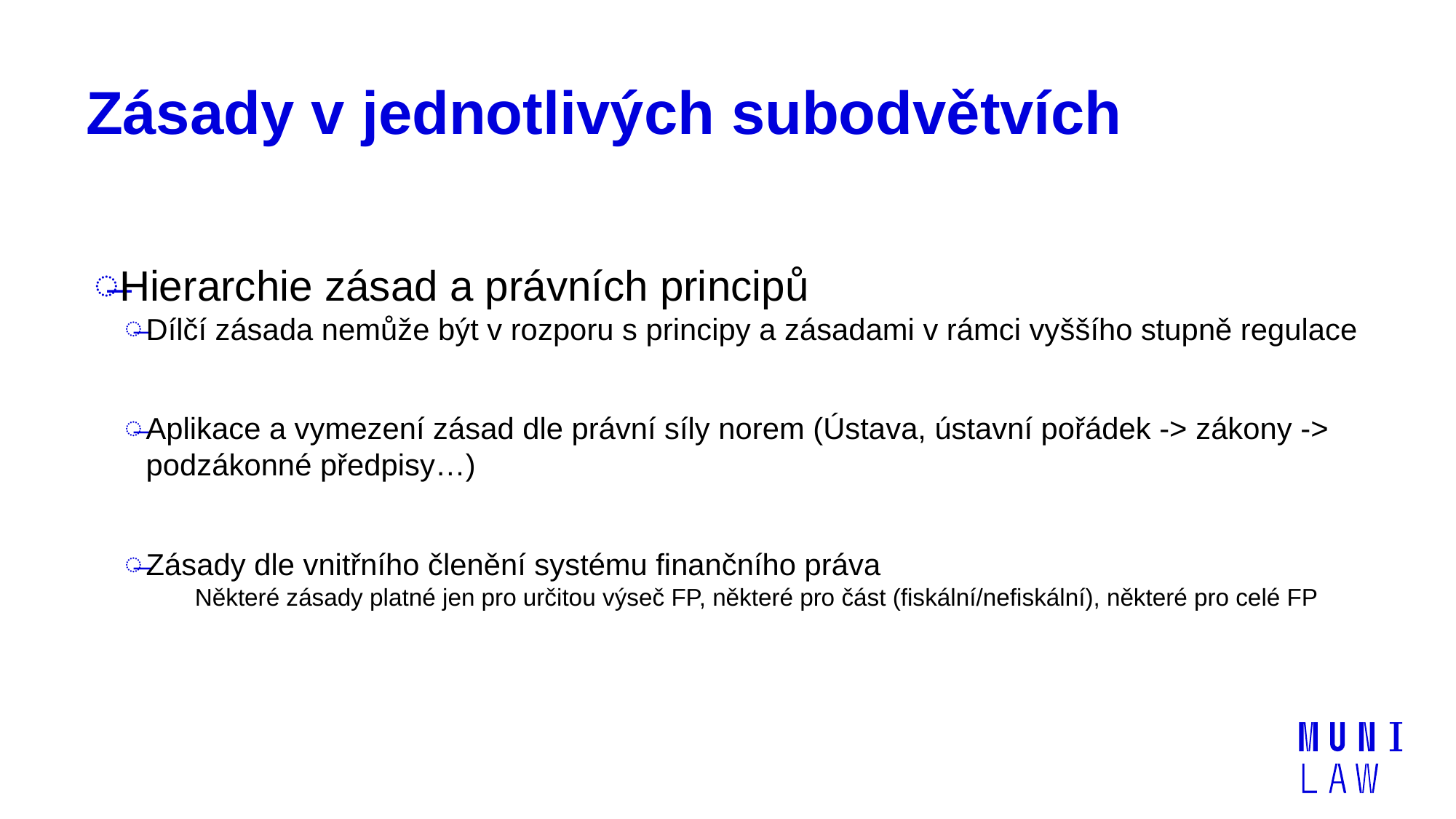

# Zásady v jednotlivých subodvětvích

Hierarchie zásad a právních principů
Dílčí zásada nemůže být v rozporu s principy a zásadami v rámci vyššího stupně regulace

Aplikace a vymezení zásad dle právní síly norem (Ústava, ústavní pořádek -> zákony -> podzákonné předpisy…)

Zásady dle vnitřního členění systému finančního práva
Některé zásady platné jen pro určitou výseč FP, některé pro část (fiskální/nefiskální), některé pro celé FP